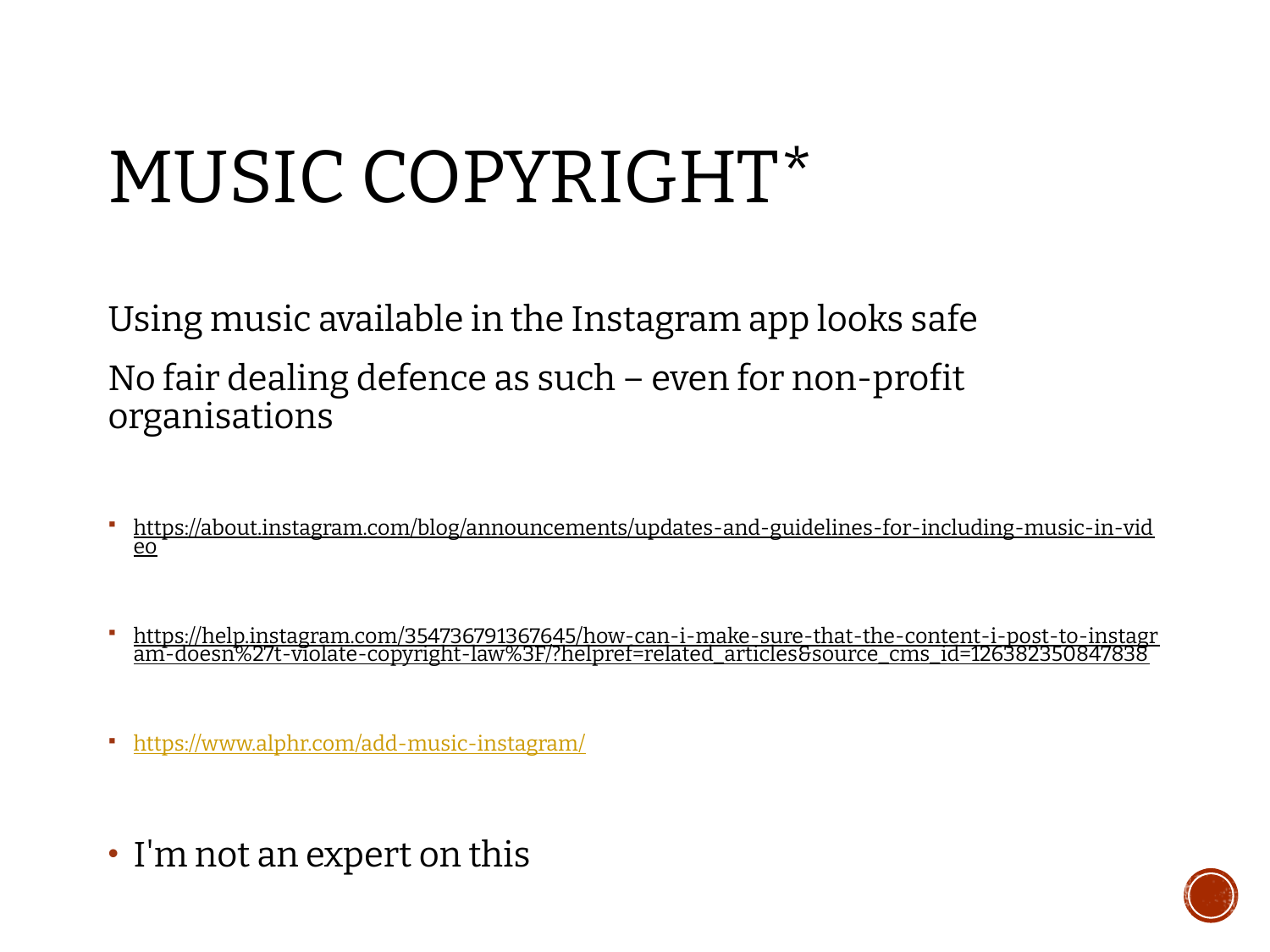

# Music copyright*
Using music available in the Instagram app looks safe
No fair dealing defence as such – even for non-profit organisations

https://about.instagram.com/blog/announcements/updates-and-guidelines-for-including-music-in-video
https://help.instagram.com/354736791367645/how-can-i-make-sure-that-the-content-i-post-to-instagram-doesn%27t-violate-copyright-law%3F/?helpref=related_articles&source_cms_id=126382350847838
https://www.alphr.com/add-music-instagram/

I'm not an expert on this